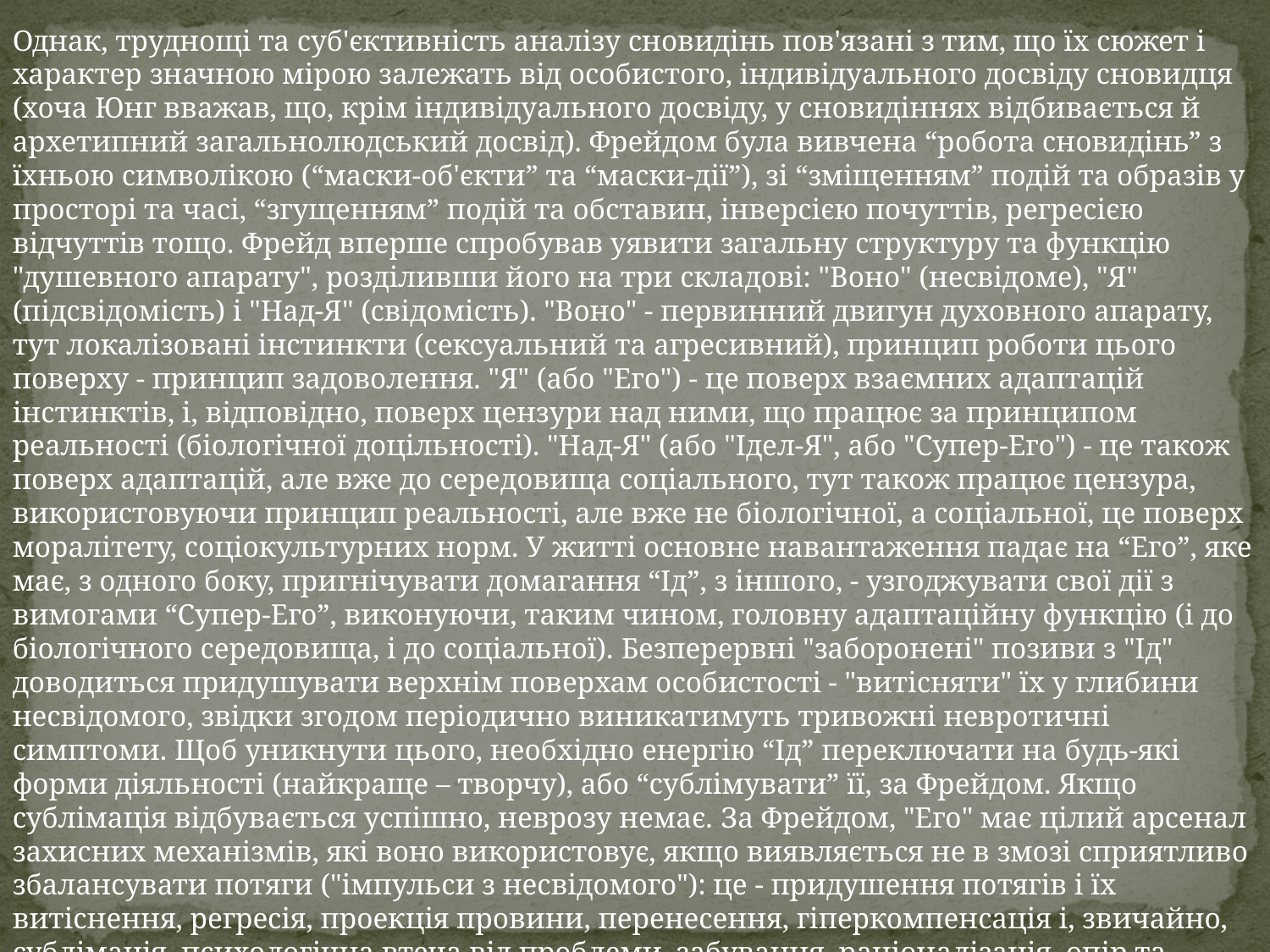

Однак, труднощі та суб'єктивність аналізу сновидінь пов'язані з тим, що їх сюжет і характер значною мірою залежать від особистого, індивідуального досвіду сновидця (хоча Юнг вважав, що, крім індивідуального досвіду, у сновидіннях відбивається й архетипний загальнолюдський досвід). Фрейдом була вивчена “робота сновидінь” з їхньою символікою (“маски-об'єкти” та “маски-дії”), зі “зміщенням” подій та образів у просторі та часі, “згущенням” подій та обставин, інверсією почуттів, регресією відчуттів тощо. Фрейд вперше спробував уявити загальну структуру та функцію "душевного апарату", розділивши його на три складові: "Воно" (несвідоме), "Я" (підсвідомість) і "Над-Я" (свідомість). "Воно" - первинний двигун духовного апарату, тут локалізовані інстинкти (сексуальний та агресивний), принцип роботи цього поверху - принцип задоволення. "Я" (або "Его") - це поверх взаємних адаптацій інстинктів, і, відповідно, поверх цензури над ними, що працює за принципом реальності (біологічної доцільності). "Над-Я" (або "Ідел-Я", або "Супер-Его") - це також поверх адаптацій, але вже до середовища соціального, тут також працює цензура, використовуючи принцип реальності, але вже не біологічної, а соціальної, це поверх моралітету, соціокультурних норм. У житті основне навантаження падає на “Его”, яке має, з одного боку, пригнічувати домагання “Ід”, з іншого, - узгоджувати свої дії з вимогами “Супер-Его”, виконуючи, таким чином, головну адаптаційну функцію (і до біологічного середовища, і до соціальної). Безперервні "заборонені" позиви з "Ід" доводиться придушувати верхнім поверхам особистості - "витісняти" їх у глибини несвідомого, звідки згодом періодично виникатимуть тривожні невротичні симптоми. Щоб уникнути цього, необхідно енергію “Ід” переключати на будь-які форми діяльності (найкраще – творчу), або “сублімувати” її, за Фрейдом. Якщо сублімація відбувається успішно, неврозу немає. За Фрейдом, "Его" має цілий арсенал захисних механізмів, які воно використовує, якщо виявляється не в змозі сприятливо збалансувати потяги ("імпульси з несвідомого"): це - придушення потягів і їх витіснення, регресія, проекція провини, перенесення, гіперкомпенсація і, звичайно, сублімація, психологічна втеча від проблеми, забування, раціоналізація, опір та заперечення, прояви мазохізму і т.д., аж до виникнення невротичних спазмів, заїкуватості, парастезій, паралічів, втрати зору, слуху тощо.